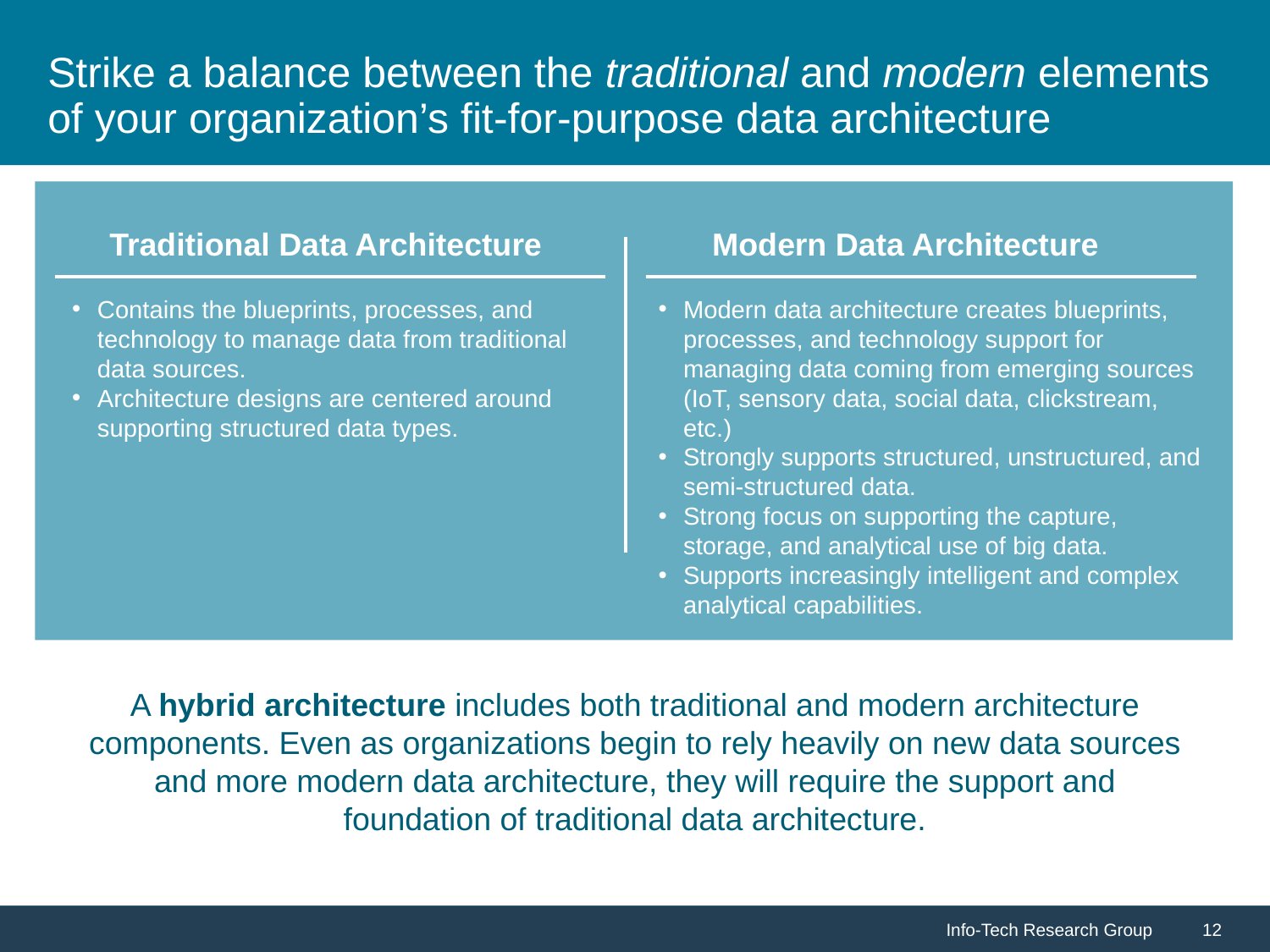

# Strike a balance between the traditional and modern elements of your organization’s fit-for-purpose data architecture

Traditional Data Architecture
Modern Data Architecture
Contains the blueprints, processes, and technology to manage data from traditional data sources.
Architecture designs are centered around supporting structured data types.

Modern data architecture creates blueprints, processes, and technology support for managing data coming from emerging sources (IoT, sensory data, social data, clickstream, etc.)
Strongly supports structured, unstructured, and semi-structured data.
Strong focus on supporting the capture, storage, and analytical use of big data.
Supports increasingly intelligent and complex analytical capabilities.

A hybrid architecture includes both traditional and modern architecture components. Even as organizations begin to rely heavily on new data sources and more modern data architecture, they will require the support and foundation of traditional data architecture.